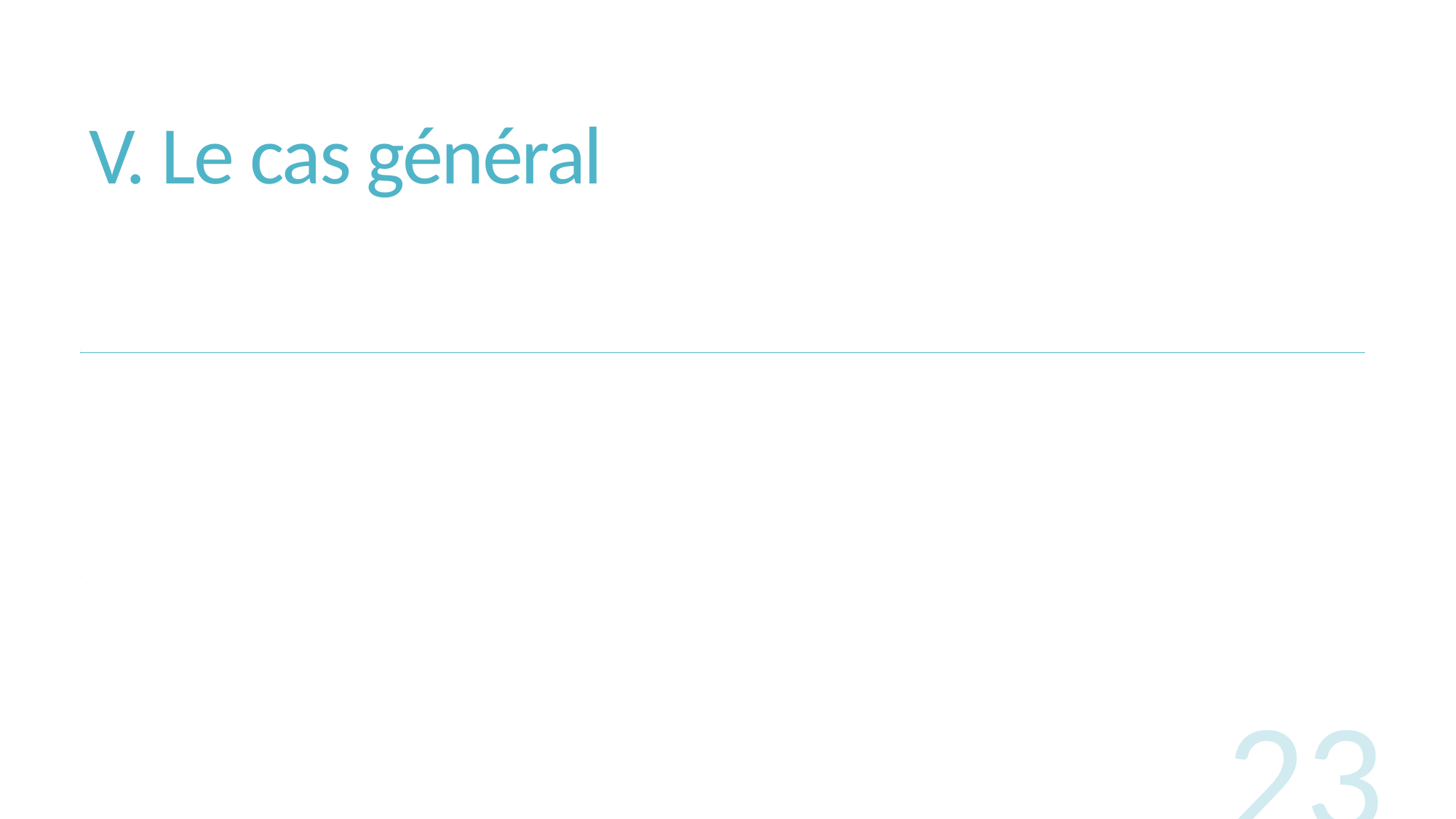

# V. Le cas général
Max Z = CX
XB≥0, XN ≥ 0
23